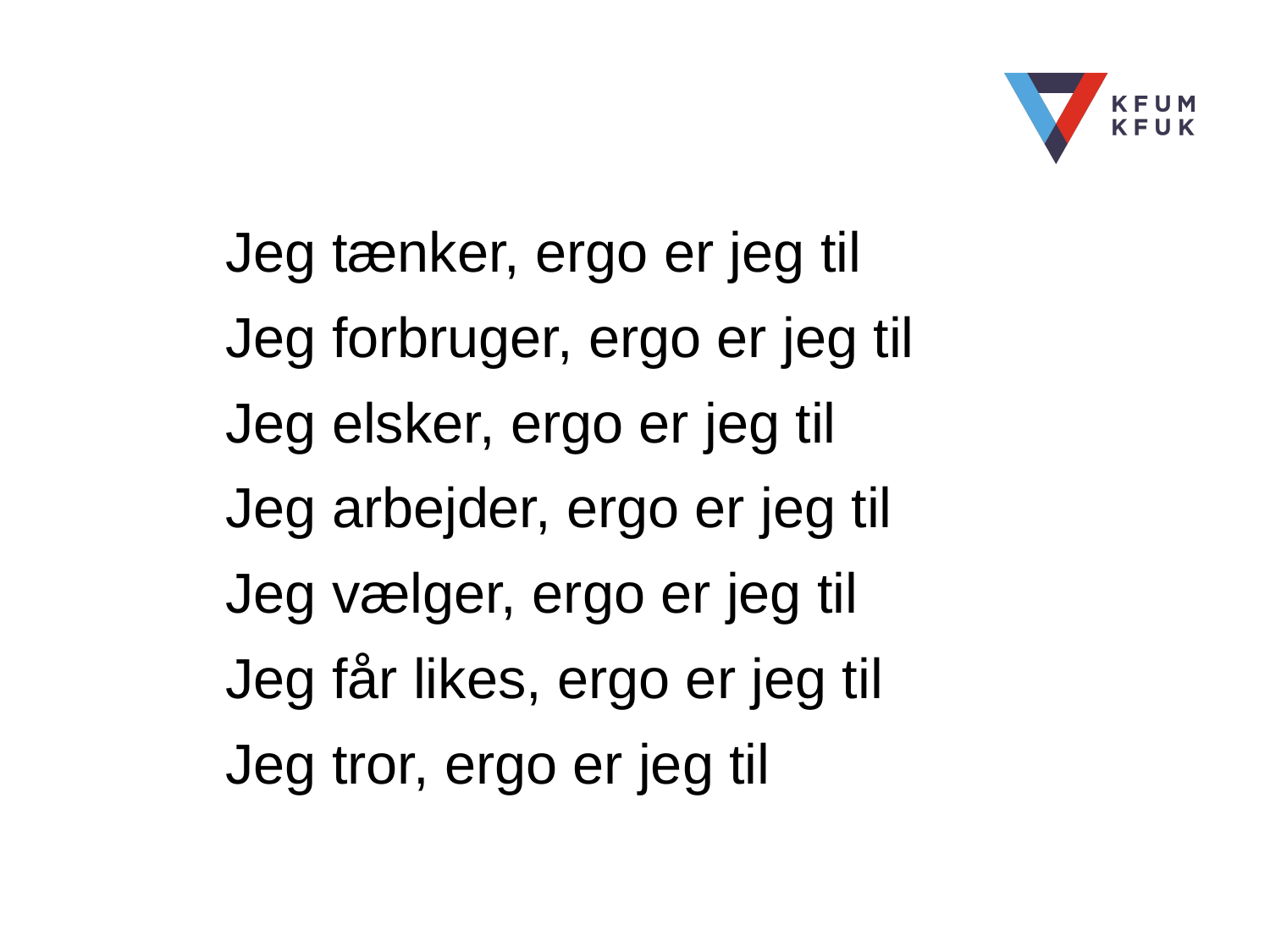

Jeg tænker, ergo er jeg til
Jeg forbruger, ergo er jeg til
Jeg elsker, ergo er jeg til
Jeg arbejder, ergo er jeg til
Jeg vælger, ergo er jeg til
Jeg får likes, ergo er jeg til
Jeg tror, ergo er jeg til